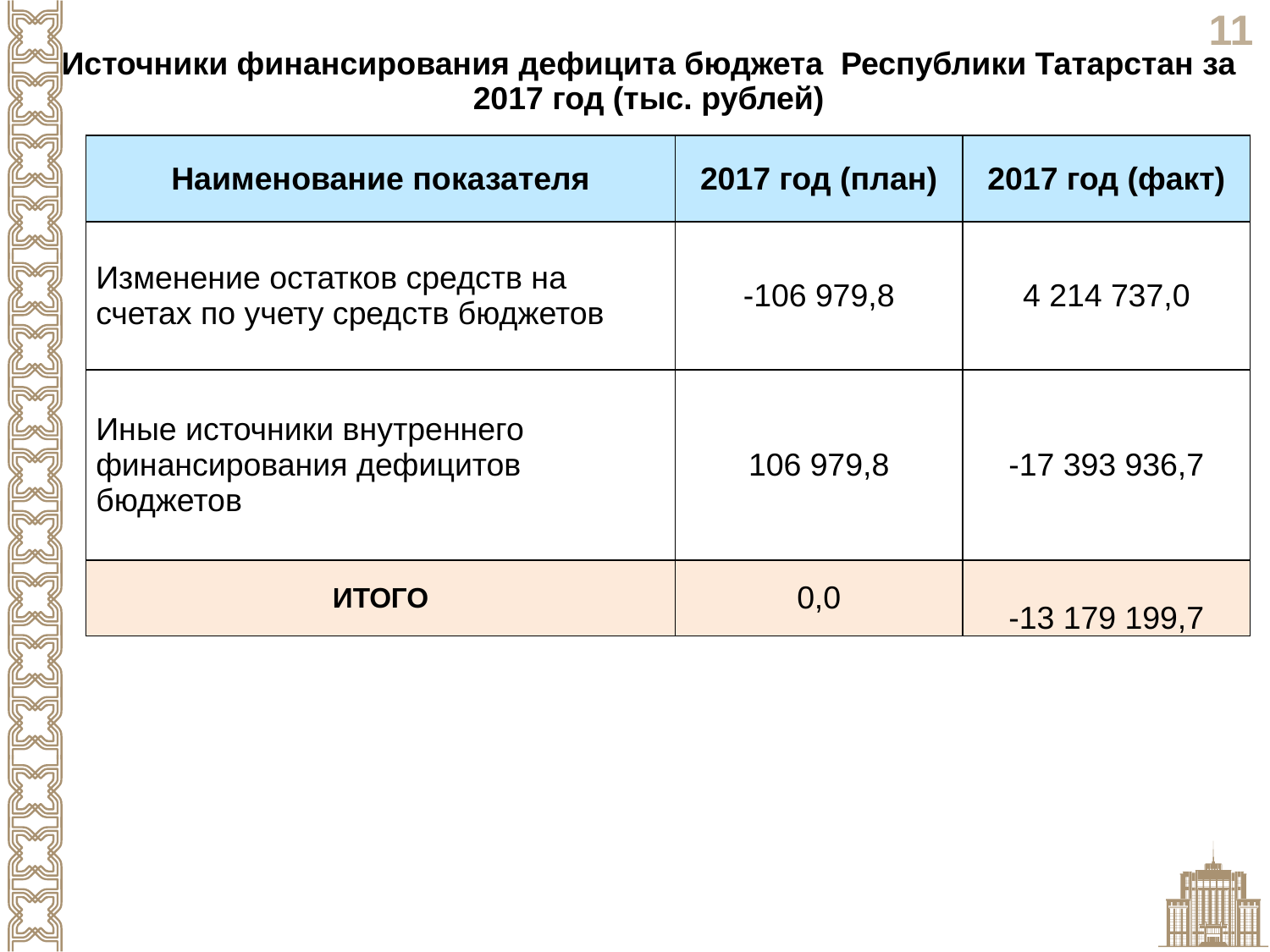

Источники финансирования дефицита бюджета  Республики Татарстан за 2017 год (тыс. рублей)
| Наименование показателя | 2017 год (план) | 2017 год (факт) |
| --- | --- | --- |
| Изменение остатков средств на счетах по учету средств бюджетов | -106 979,8 | 4 214 737,0 |
| Иные источники внутреннего финансирования дефицитов бюджетов | 106 979,8 | -17 393 936,7 |
| ИТОГО | 0,0 | -13 179 199,7 |